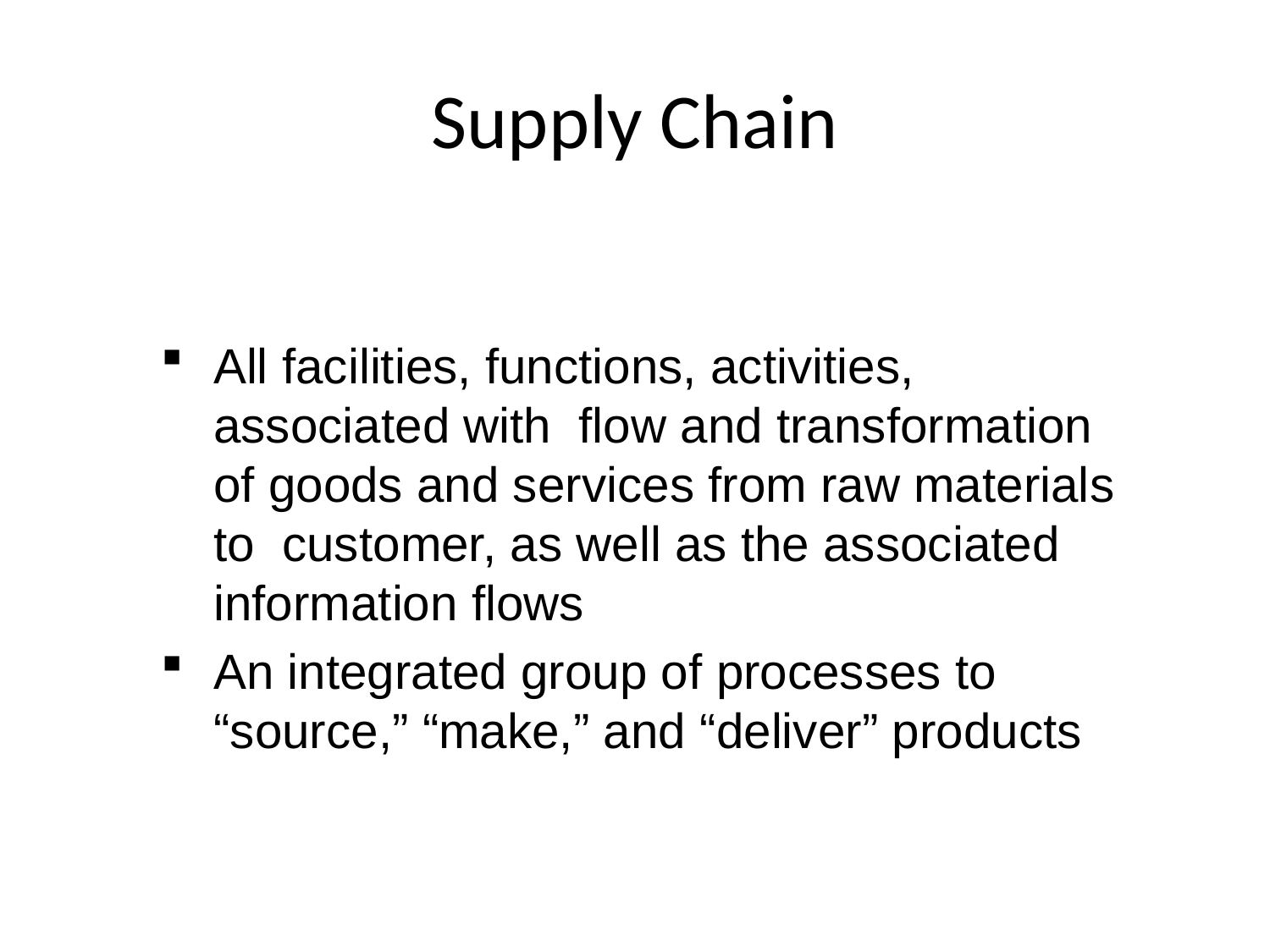

# Supply Chain
All facilities, functions, activities, associated with  flow and transformation of goods and services from raw materials to  customer, as well as the associated information flows
An integrated group of processes to “source,” “make,” and “deliver” products